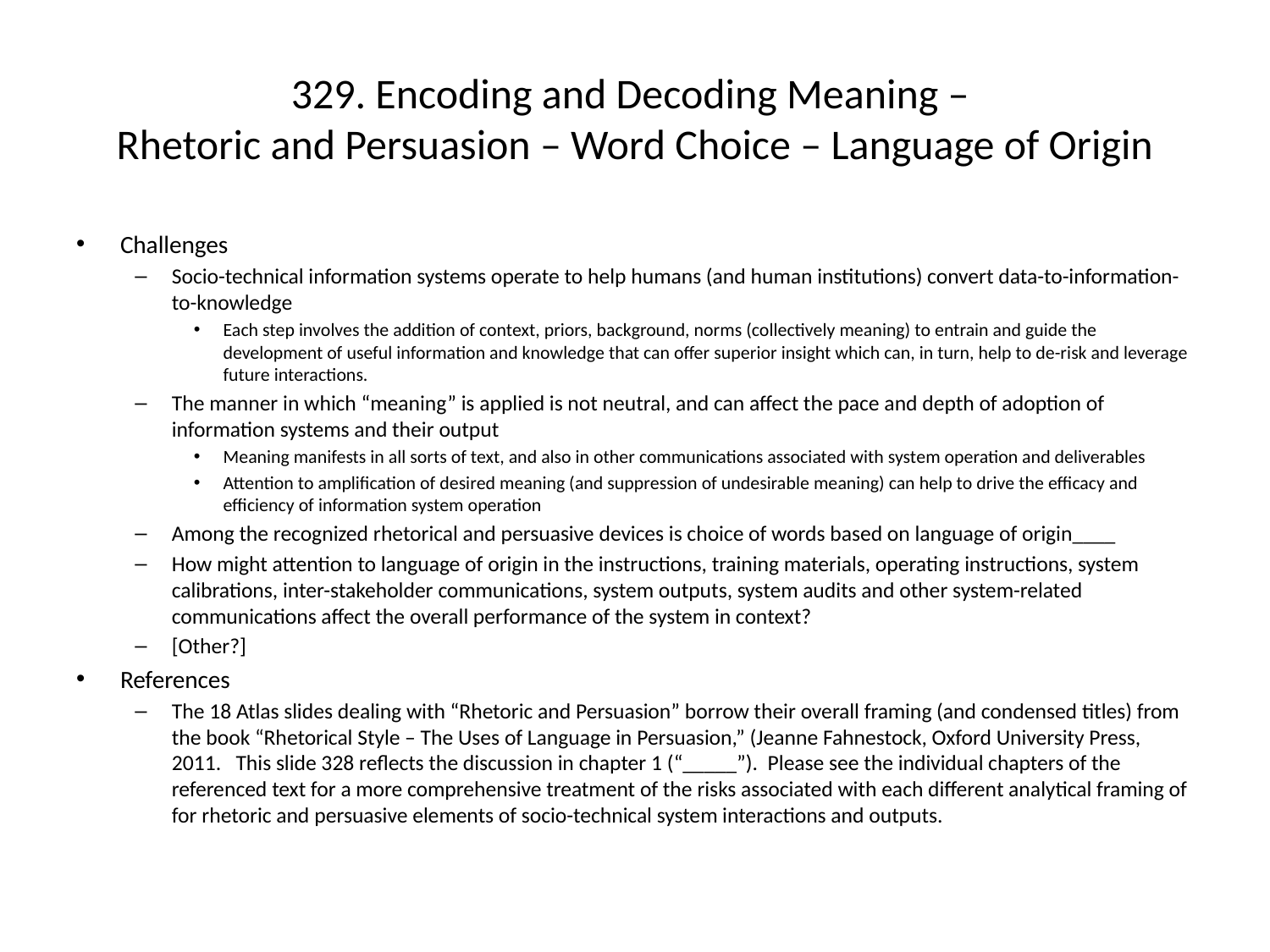

# 329. Encoding and Decoding Meaning – Rhetoric and Persuasion – Word Choice – Language of Origin
Challenges
Socio-technical information systems operate to help humans (and human institutions) convert data-to-information-to-knowledge
Each step involves the addition of context, priors, background, norms (collectively meaning) to entrain and guide the development of useful information and knowledge that can offer superior insight which can, in turn, help to de-risk and leverage future interactions.
The manner in which “meaning” is applied is not neutral, and can affect the pace and depth of adoption of information systems and their output
Meaning manifests in all sorts of text, and also in other communications associated with system operation and deliverables
Attention to amplification of desired meaning (and suppression of undesirable meaning) can help to drive the efficacy and efficiency of information system operation
Among the recognized rhetorical and persuasive devices is choice of words based on language of origin____
How might attention to language of origin in the instructions, training materials, operating instructions, system calibrations, inter-stakeholder communications, system outputs, system audits and other system-related communications affect the overall performance of the system in context?
[Other?]
References
The 18 Atlas slides dealing with “Rhetoric and Persuasion” borrow their overall framing (and condensed titles) from the book “Rhetorical Style – The Uses of Language in Persuasion,” (Jeanne Fahnestock, Oxford University Press, 2011.   This slide 328 reflects the discussion in chapter 1 (“_____”).  Please see the individual chapters of the referenced text for a more comprehensive treatment of the risks associated with each different analytical framing of for rhetoric and persuasive elements of socio-technical system interactions and outputs.